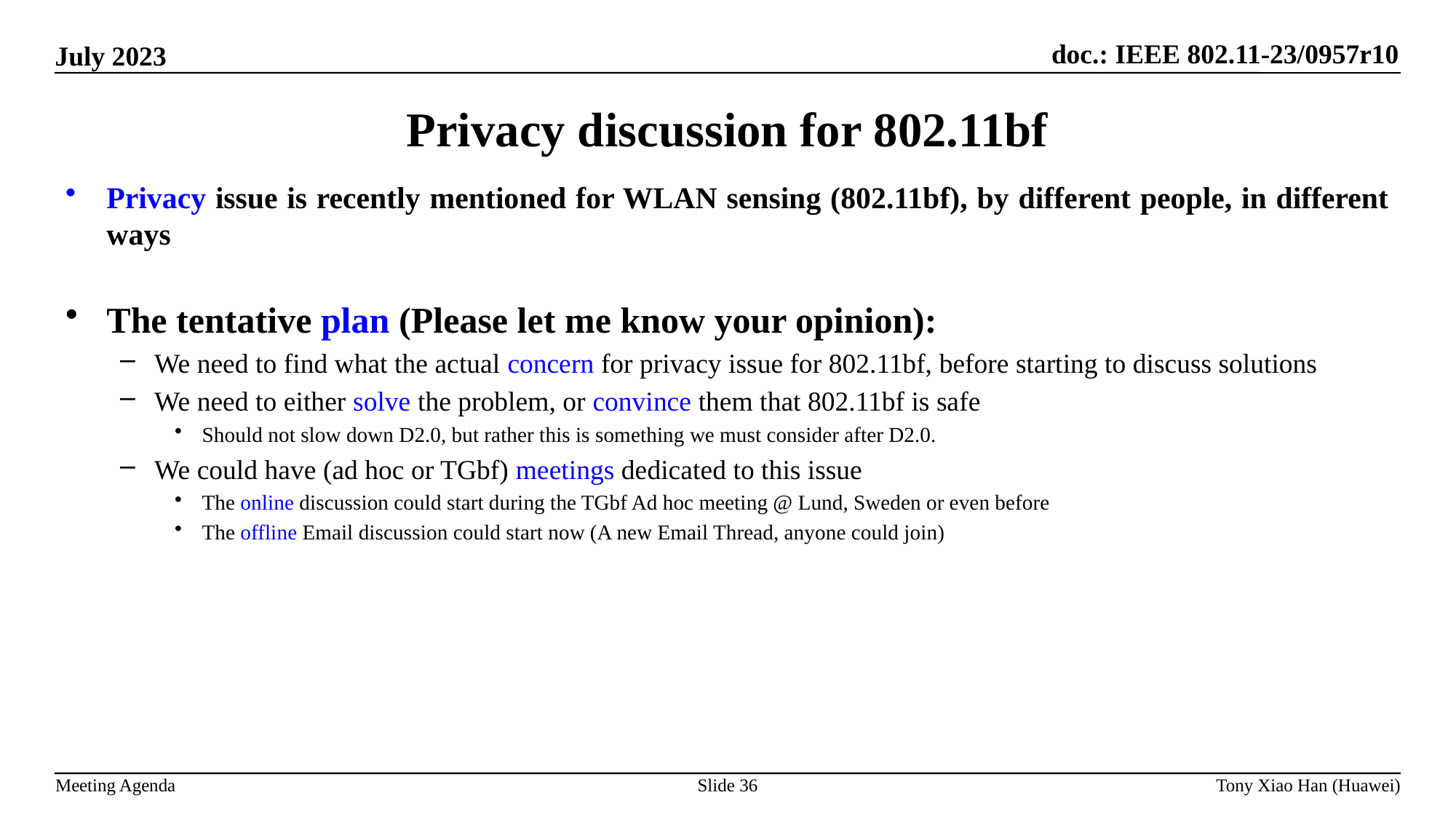

Privacy discussion for 802.11bf
Privacy issue is recently mentioned for WLAN sensing (802.11bf), by different people, in different ways

The tentative plan (Please let me know your opinion):
We need to find what the actual concern for privacy issue for 802.11bf, before starting to discuss solutions
We need to either solve the problem, or convince them that 802.11bf is safe
Should not slow down D2.0, but rather this is something we must consider after D2.0.
We could have (ad hoc or TGbf) meetings dedicated to this issue
The online discussion could start during the TGbf Ad hoc meeting @ Lund, Sweden or even before
The offline Email discussion could start now (A new Email Thread, anyone could join)